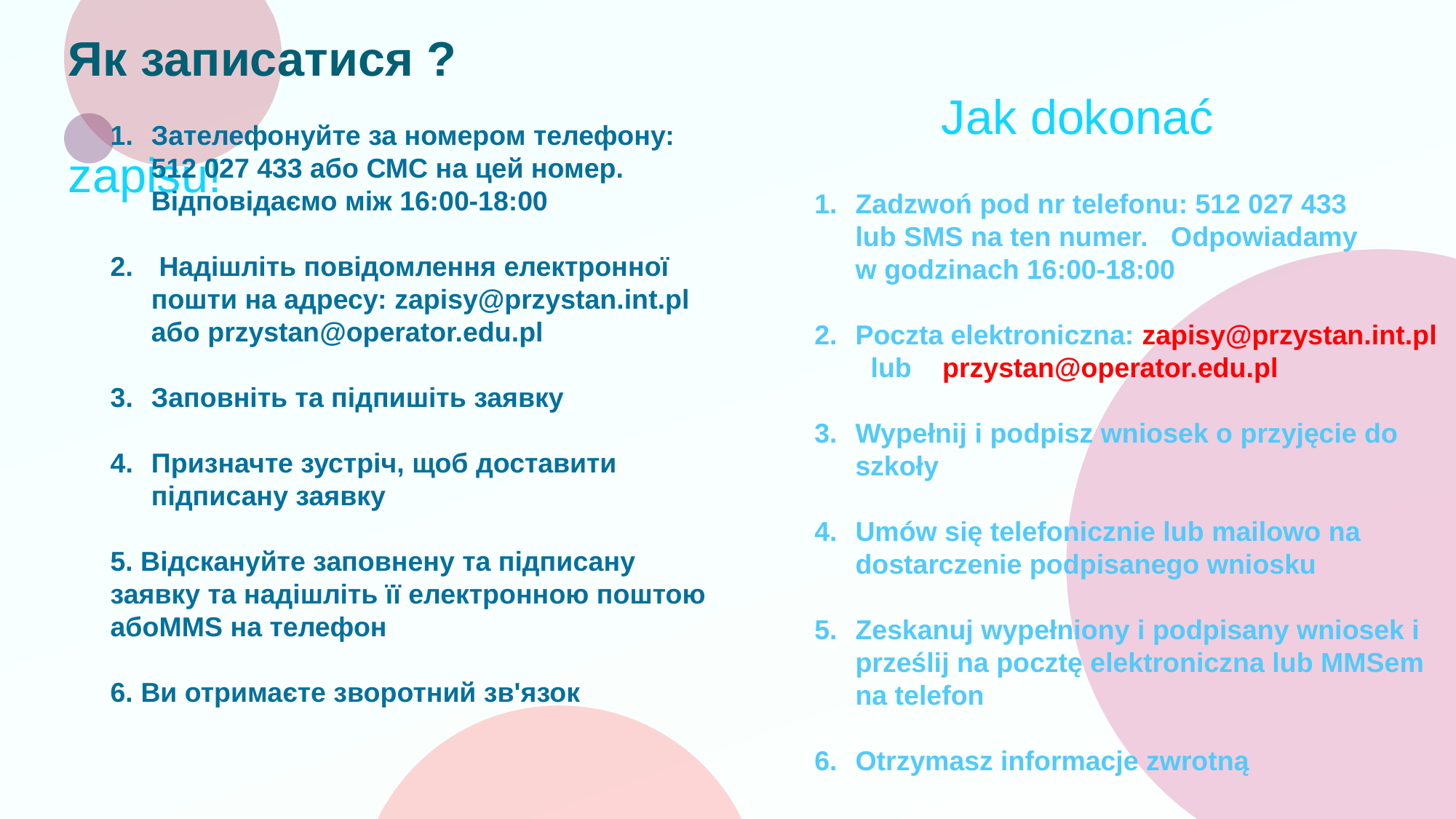

# Як записатися ? Jak dokonać zapisu!
Зателефонуйте за номером телефону:
512 027 433 або СМС на цей номер.   Відповідаємо між 16:00-18:00
 Надішліть повідомлення електронної пошти на адресу: zapisy@przystan.int.pl або przystan@operator.edu.pl
Заповніть та підпишіть заявку
Призначте зустріч, щоб доставити підписану заявку
5. Відскануйте заповнену та підписану заявку та надішліть її електронною поштою абоMMS на телефон
6. Ви отримаєте зворотний зв'язок
Zadzwoń pod nr telefonu: 512 027 433
lub SMS na ten numer.   Odpowiadamy
w godzinach 16:00-18:00
Poczta elektroniczna: zapisy@przystan.int.pl   lub    przystan@operator.edu.pl
Wypełnij i podpisz wniosek o przyjęcie do szkoły
Umów się telefonicznie lub mailowo na dostarczenie podpisanego wniosku
Zeskanuj wypełniony i podpisany wniosek i prześlij na pocztę elektroniczna lub MMSem na telefon
Otrzymasz informacje zwrotną